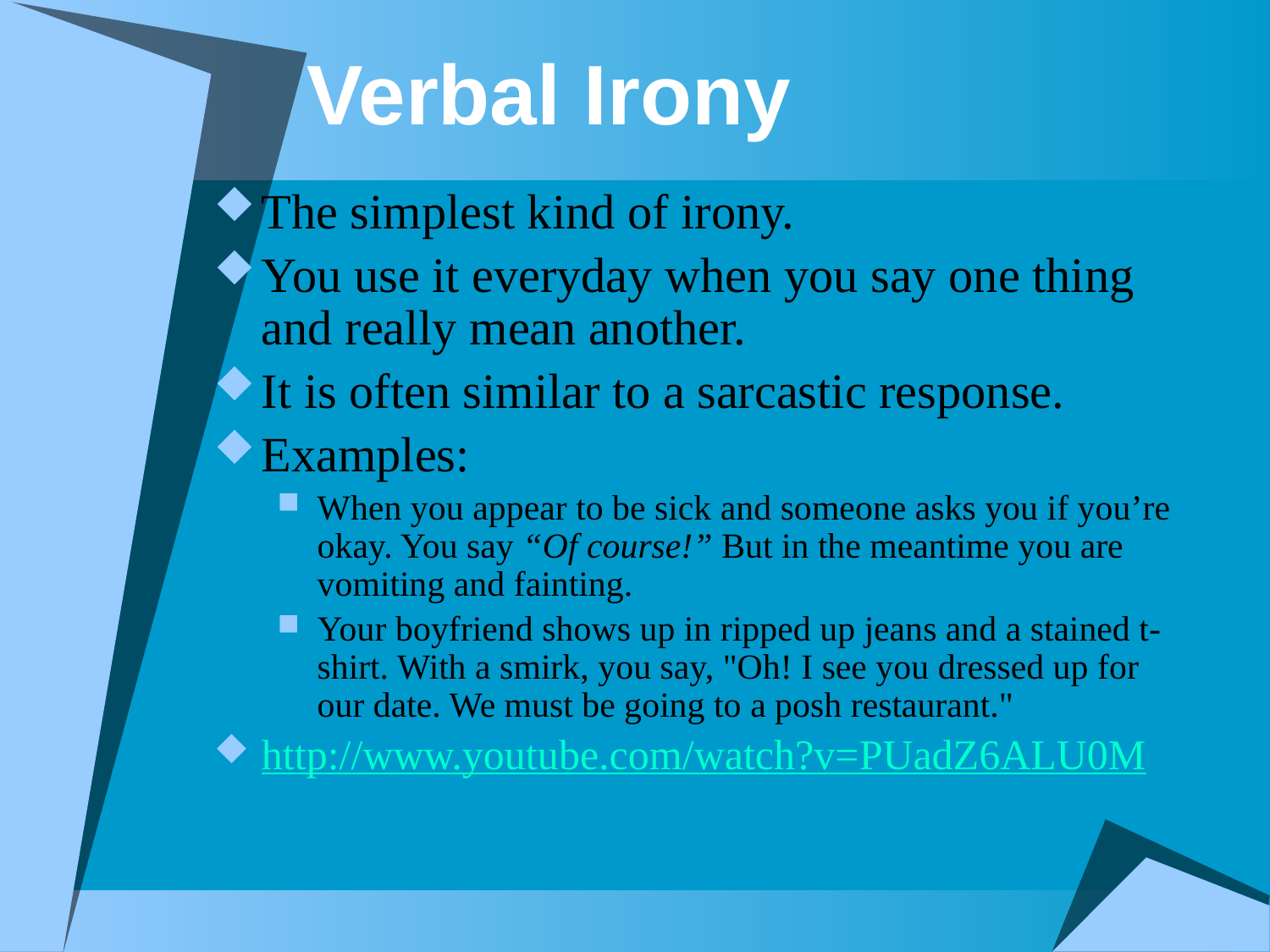

# Verbal Irony
The simplest kind of irony.
You use it everyday when you say one thing and really mean another.
It is often similar to a sarcastic response.
Examples:
When you appear to be sick and someone asks you if you’re okay. You say “Of course!” But in the meantime you are vomiting and fainting.
Your boyfriend shows up in ripped up jeans and a stained t-shirt. With a smirk, you say, "Oh! I see you dressed up for our date. We must be going to a posh restaurant."
http://www.youtube.com/watch?v=PUadZ6ALU0M